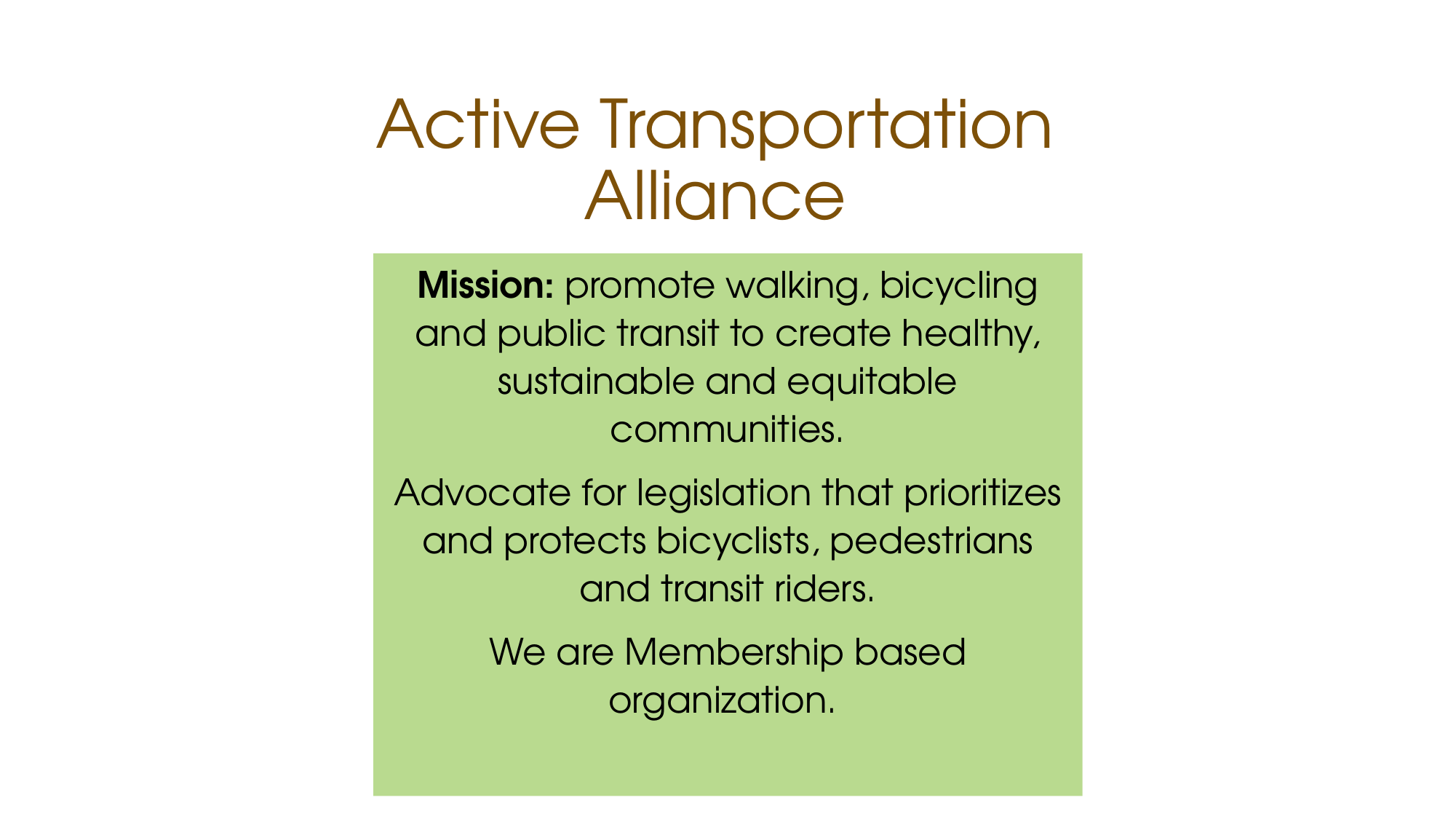

# Active Transportation Alliance
Mission: promote walking, bicycling and public transit to create healthy, sustainable and equitable communities.
Advocate for legislation that prioritizes and protects bicyclists, pedestrians and transit riders.
We are Membership based organization.